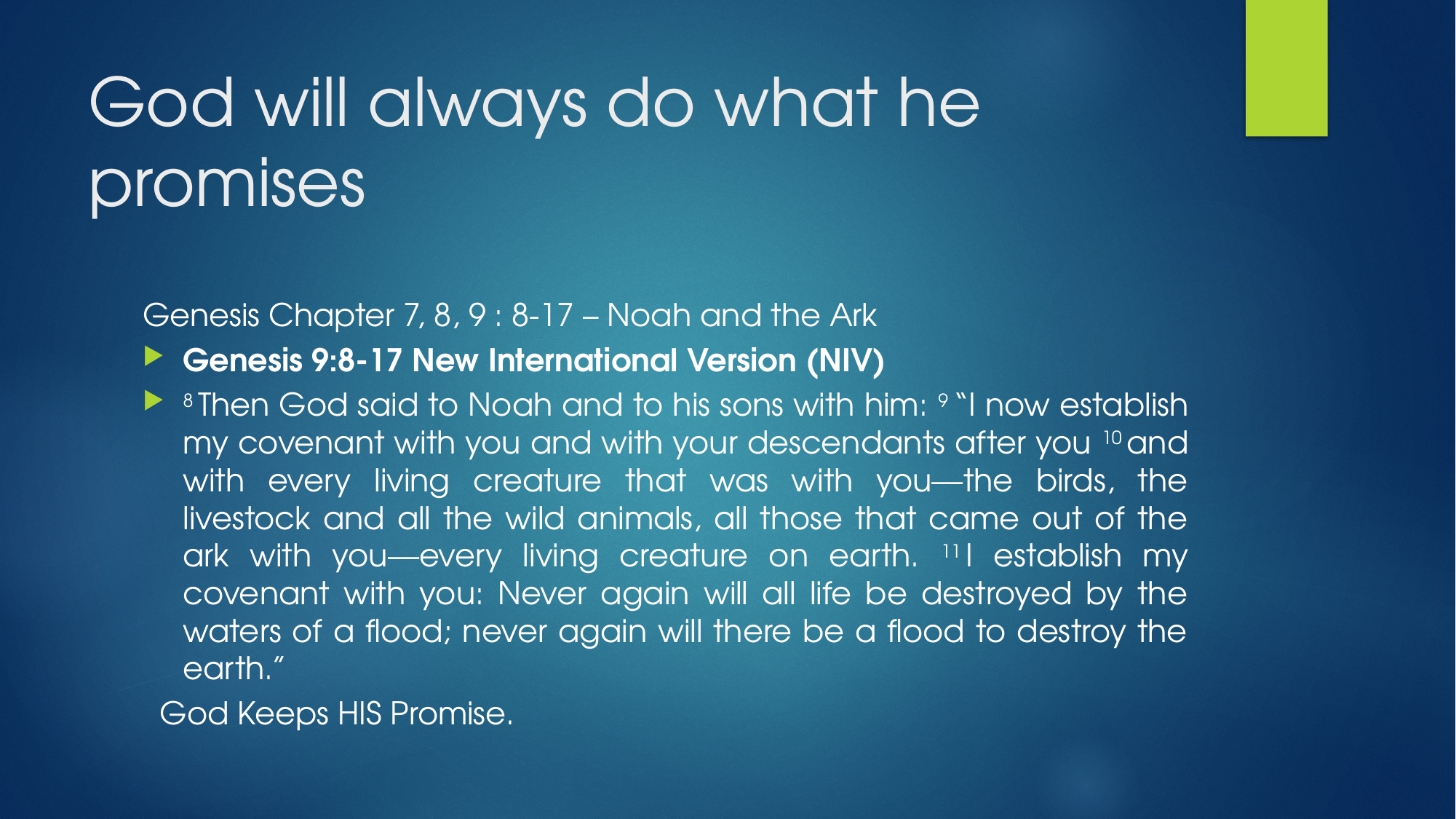

# God will always do what he promises

Genesis Chapter 7, 8, 9 : 8-17 – Noah and the Ark
Genesis 9:8-17 New International Version (NIV)
8 Then God said to Noah and to his sons with him: 9 “I now establish my covenant with you and with your descendants after you 10 and with every living creature that was with you—the birds, the livestock and all the wild animals, all those that came out of the ark with you—every living creature on earth. 11 I establish my covenant with you: Never again will all life be destroyed by the waters of a flood; never again will there be a flood to destroy the earth.”
  God Keeps HIS Promise.